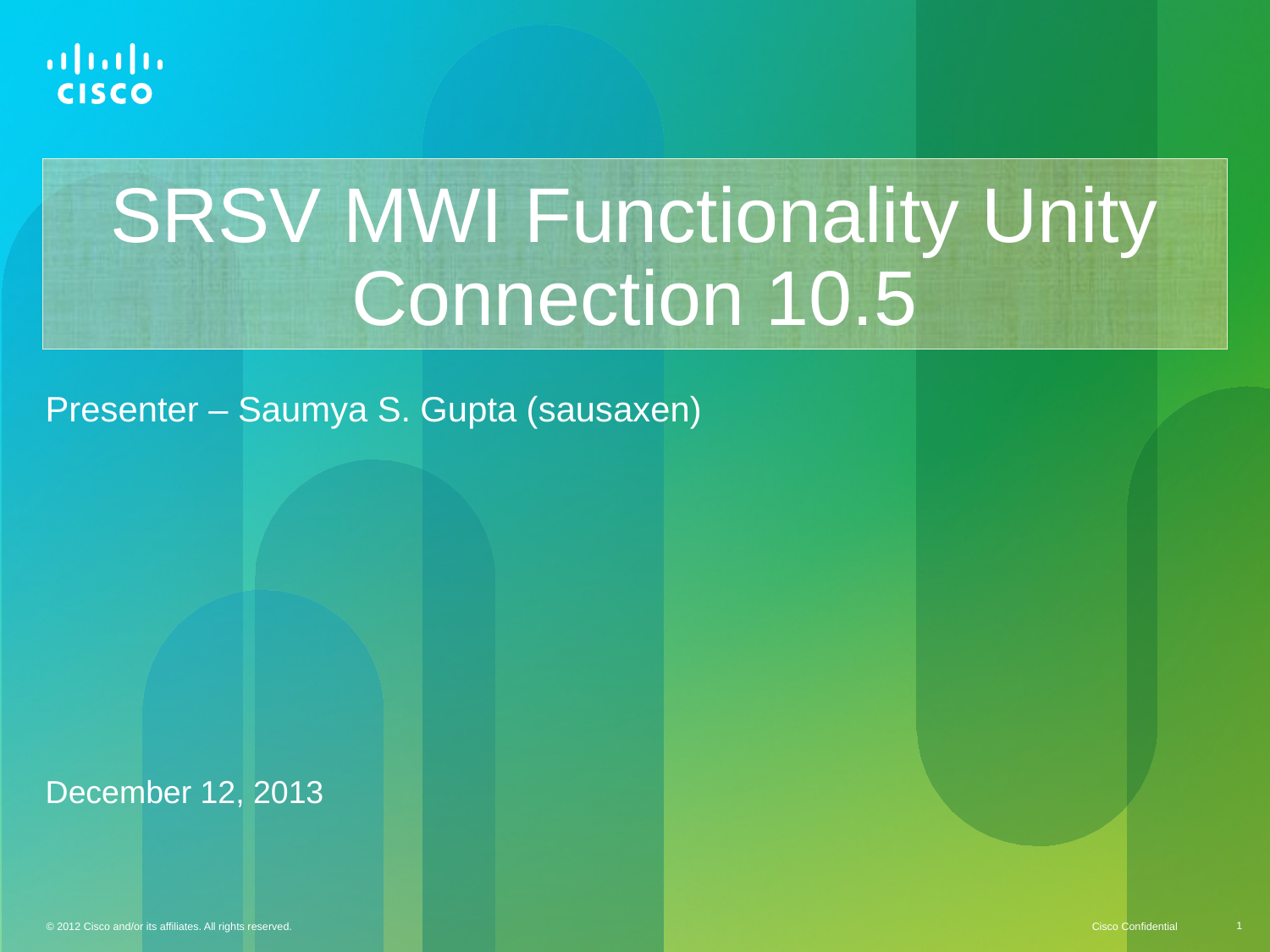

# SRSV MWI Functionality Unity Connection 10.5

Presenter – Saumya S. Gupta (sausaxen)

December 12, 2013